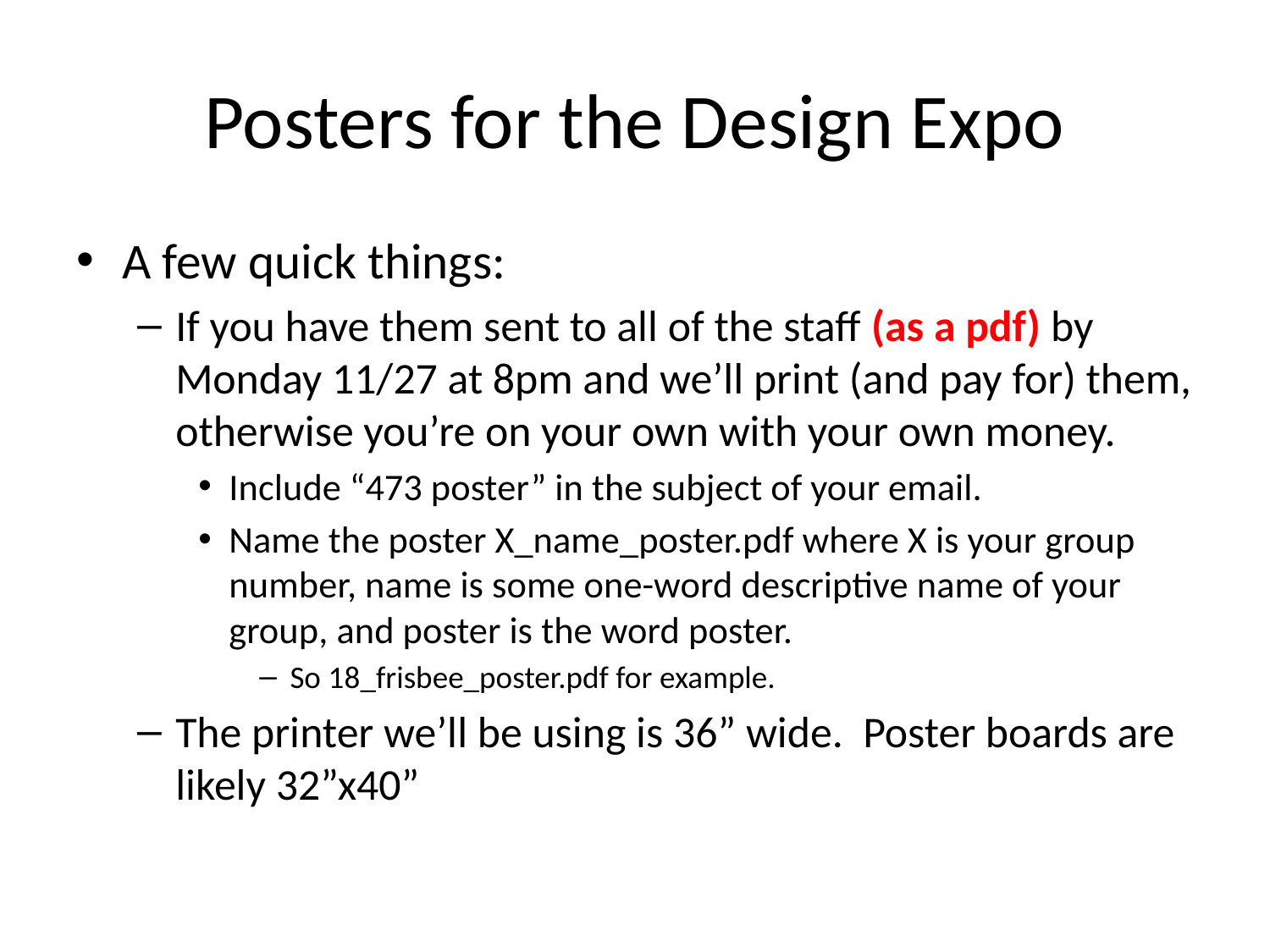

# Posters for the Design Expo
A few quick things:
If you have them sent to all of the staff (as a pdf) by Monday 11/27 at 8pm and we’ll print (and pay for) them, otherwise you’re on your own with your own money.
Include “473 poster” in the subject of your email.
Name the poster X_name_poster.pdf where X is your group number, name is some one-word descriptive name of your group, and poster is the word poster.
So 18_frisbee_poster.pdf for example.
The printer we’ll be using is 36” wide.  Poster boards are likely 32”x40”